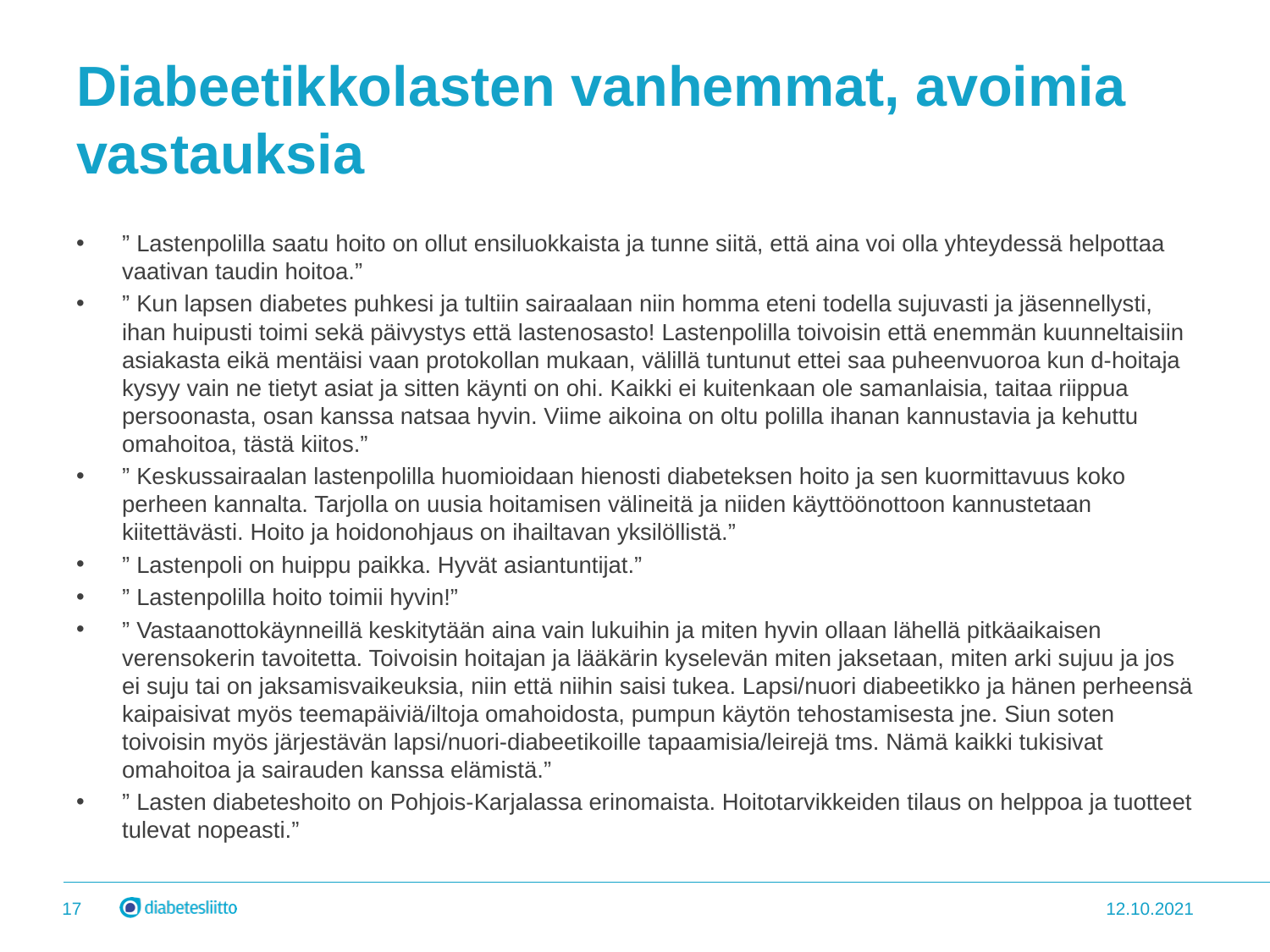

# Diabeetikkolasten vanhemmat, avoimia vastauksia
” Lastenpolilla saatu hoito on ollut ensiluokkaista ja tunne siitä, että aina voi olla yhteydessä helpottaa vaativan taudin hoitoa.”
” Kun lapsen diabetes puhkesi ja tultiin sairaalaan niin homma eteni todella sujuvasti ja jäsennellysti, ihan huipusti toimi sekä päivystys että lastenosasto! Lastenpolilla toivoisin että enemmän kuunneltaisiin asiakasta eikä mentäisi vaan protokollan mukaan, välillä tuntunut ettei saa puheenvuoroa kun d-hoitaja kysyy vain ne tietyt asiat ja sitten käynti on ohi. Kaikki ei kuitenkaan ole samanlaisia, taitaa riippua persoonasta, osan kanssa natsaa hyvin. Viime aikoina on oltu polilla ihanan kannustavia ja kehuttu omahoitoa, tästä kiitos.”
” Keskussairaalan lastenpolilla huomioidaan hienosti diabeteksen hoito ja sen kuormittavuus koko perheen kannalta. Tarjolla on uusia hoitamisen välineitä ja niiden käyttöönottoon kannustetaan kiitettävästi. Hoito ja hoidonohjaus on ihailtavan yksilöllistä.”
” Lastenpoli on huippu paikka. Hyvät asiantuntijat.”
” Lastenpolilla hoito toimii hyvin!”
” Vastaanottokäynneillä keskitytään aina vain lukuihin ja miten hyvin ollaan lähellä pitkäaikaisen verensokerin tavoitetta. Toivoisin hoitajan ja lääkärin kyselevän miten jaksetaan, miten arki sujuu ja jos ei suju tai on jaksamisvaikeuksia, niin että niihin saisi tukea. Lapsi/nuori diabeetikko ja hänen perheensä kaipaisivat myös teemapäiviä/iltoja omahoidosta, pumpun käytön tehostamisesta jne. Siun soten toivoisin myös järjestävän lapsi/nuori-diabeetikoille tapaamisia/leirejä tms. Nämä kaikki tukisivat omahoitoa ja sairauden kanssa elämistä.”
” Lasten diabeteshoito on Pohjois-Karjalassa erinomaista. Hoitotarvikkeiden tilaus on helppoa ja tuotteet tulevat nopeasti.”

17
12.10.2021